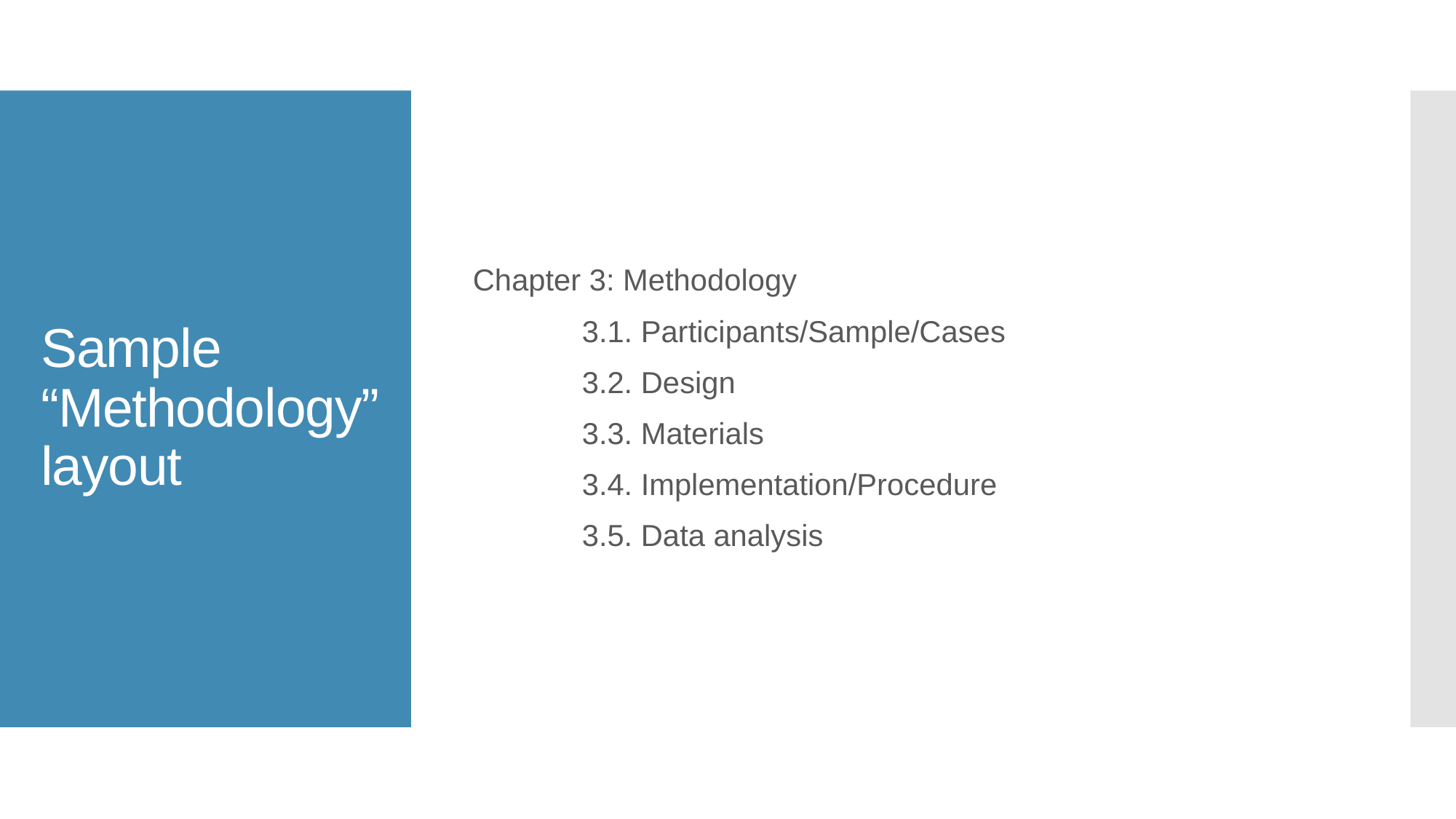

Chapter 3: Methodology
	3.1. Participants/Sample/Cases
	3.2. Design
	3.3. Materials
	3.4. Implementation/Procedure
	3.5. Data analysis
# Sample “Methodology” layout